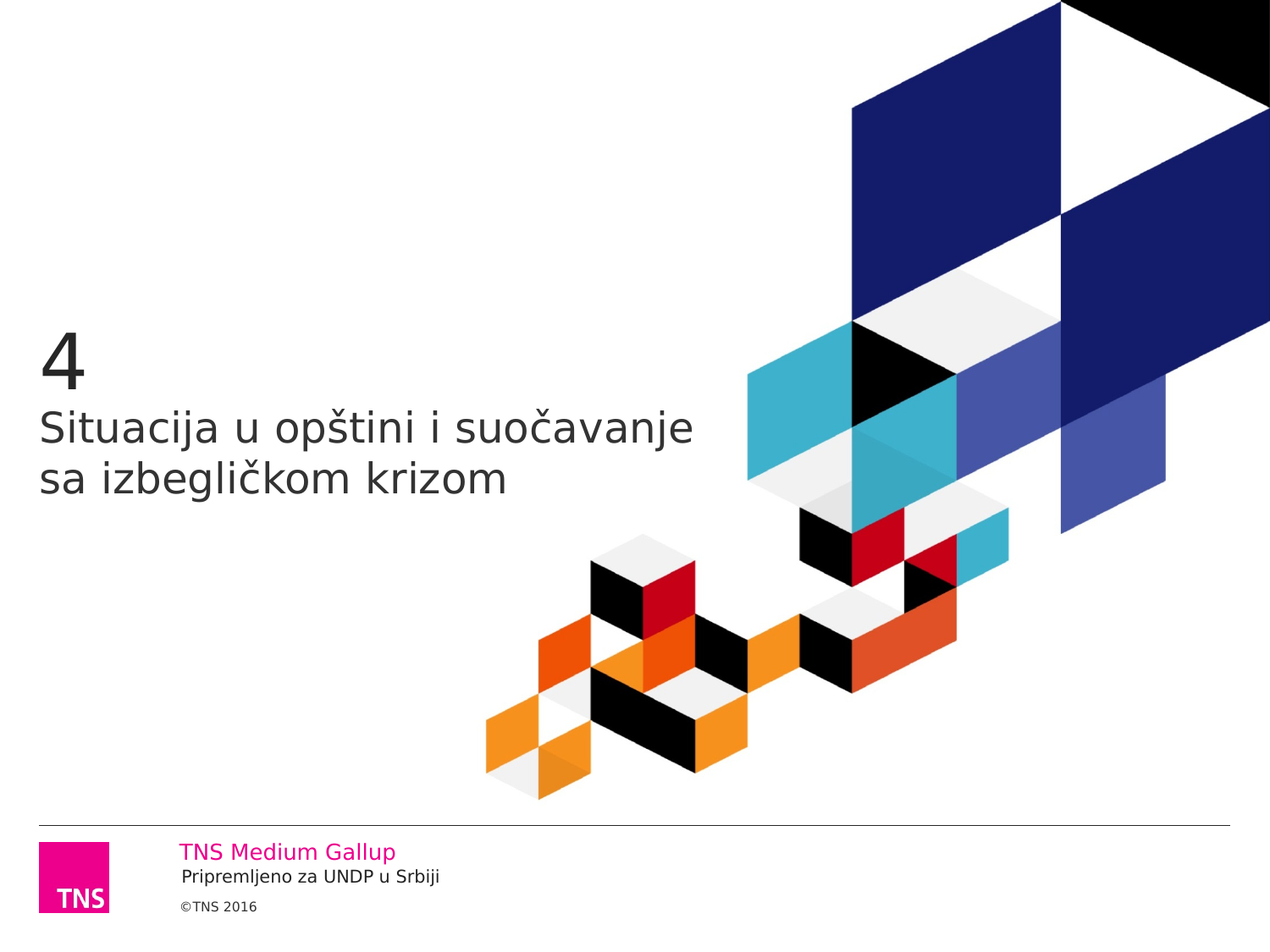

4
# Situacija u opštini i suočavanje sa izbegličkom krizom